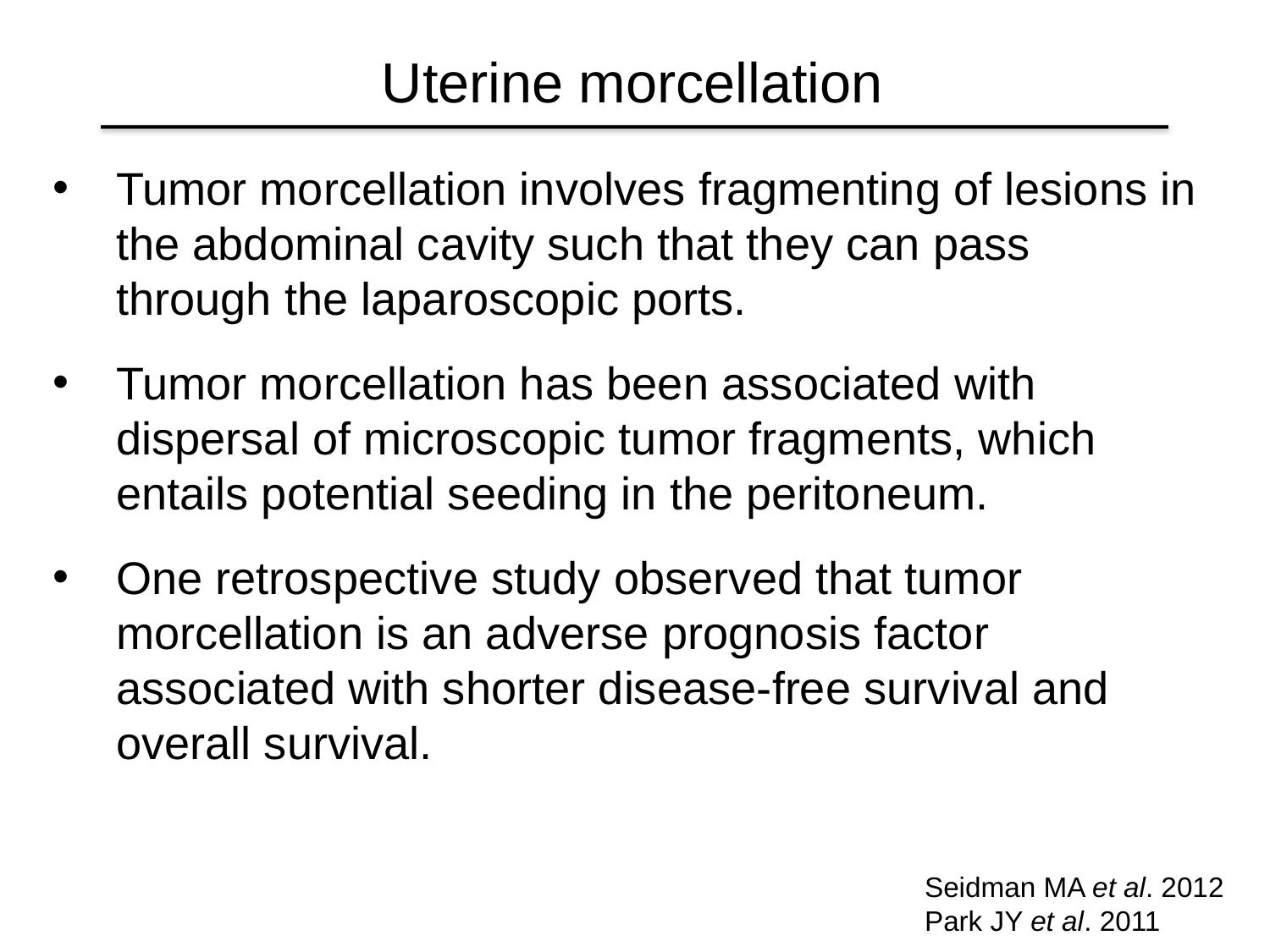

Uterine morcellation
Tumor morcellation involves fragmenting of lesions in the abdominal cavity such that they can pass through the laparoscopic ports.

Tumor morcellation has been associated with dispersal of microscopic tumor fragments, which entails potential seeding in the peritoneum.

One retrospective study observed that tumor morcellation is an adverse prognosis factor associated with shorter disease-free survival and overall survival.
Seidman MA et al. 2012
Park JY et al. 2011